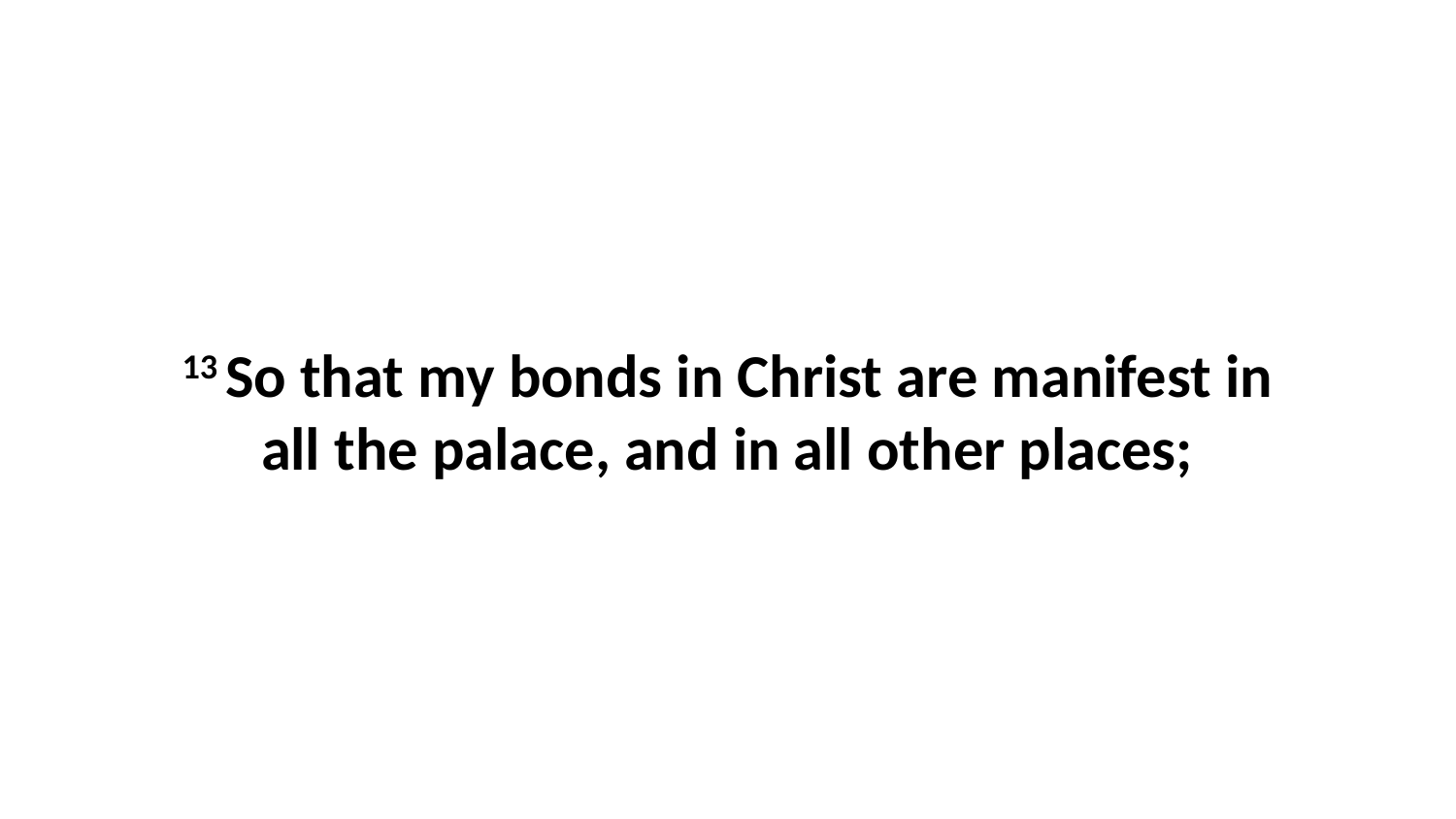

13 So that my bonds in Christ are manifest in all the palace, and in all other places;